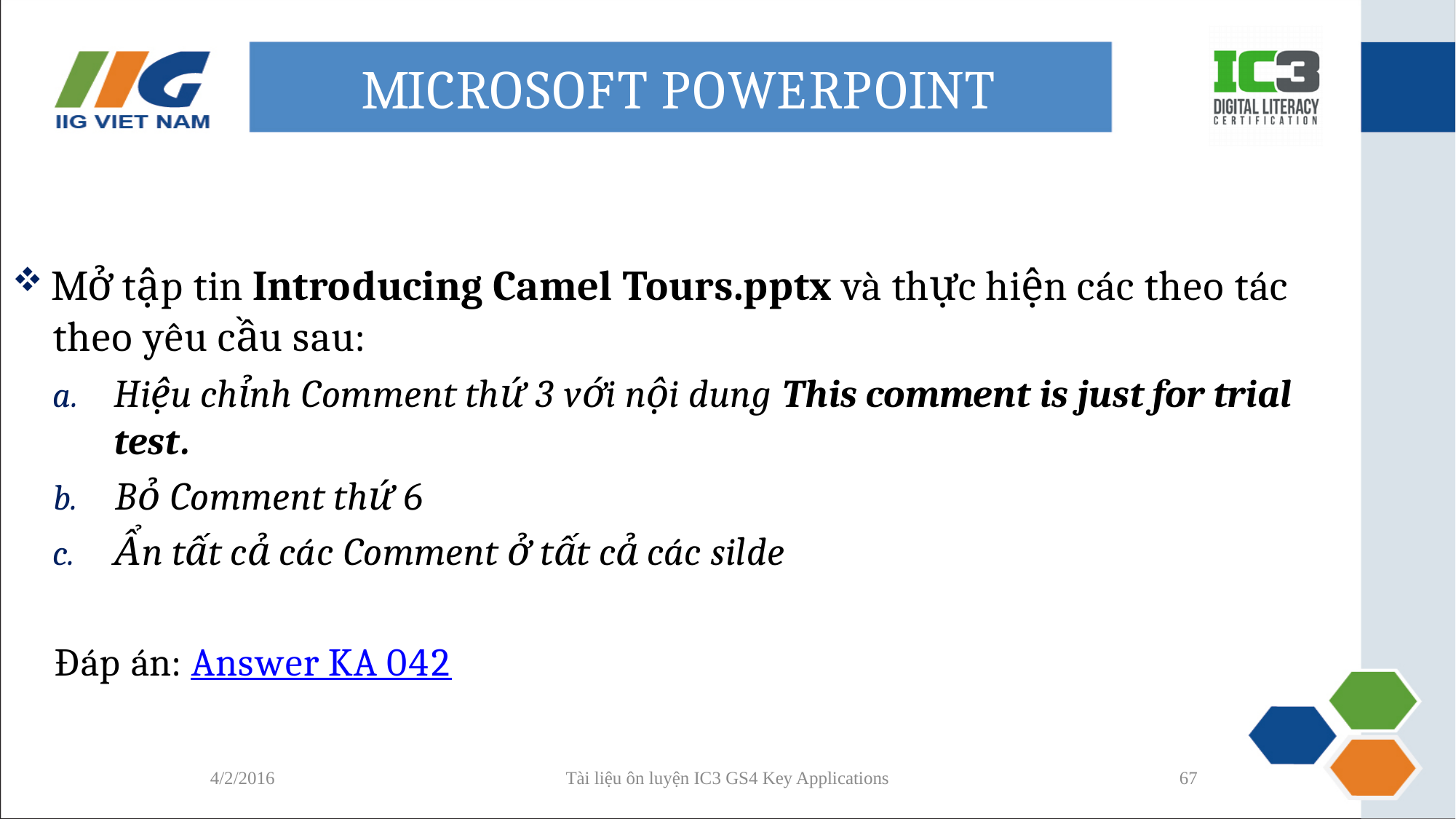

# MICROSOFT POWERPOINT
Mở tập tin Introducing Camel Tours.pptx và thực hiện các theo tác theo yêu cầu sau:
Hiệu chỉnh Comment thứ 3 với nội dung This comment is just for trial test.
Bỏ Comment thứ 6
Ẩn tất cả các Comment ở tất cả các silde

Đáp án: Answer KA 042
4/2/2016
Tài liệu ôn luyện IC3 GS4 Key Applications
67